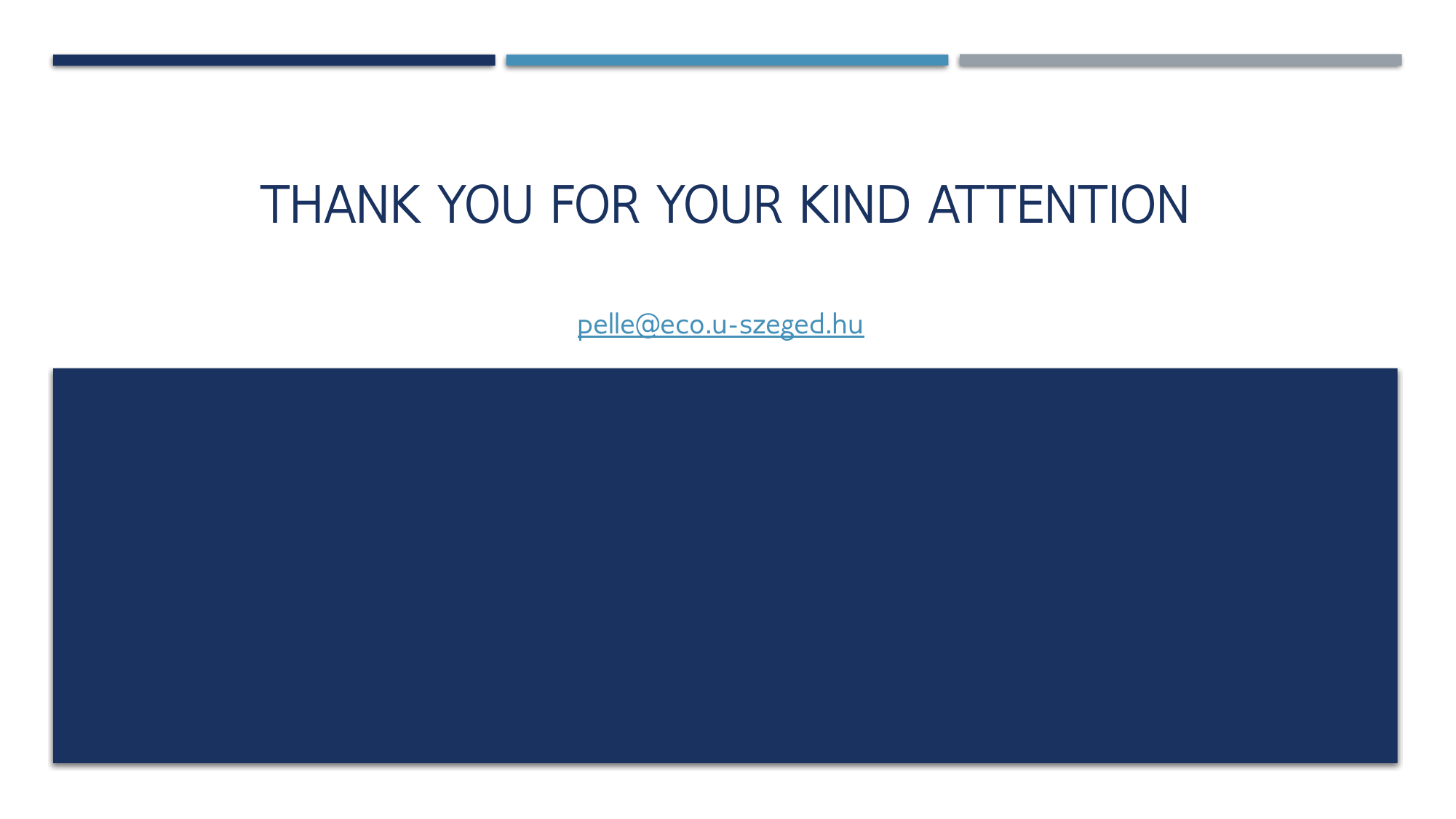

# Thank you for your kind attention
pelle@eco.u-szeged.hu